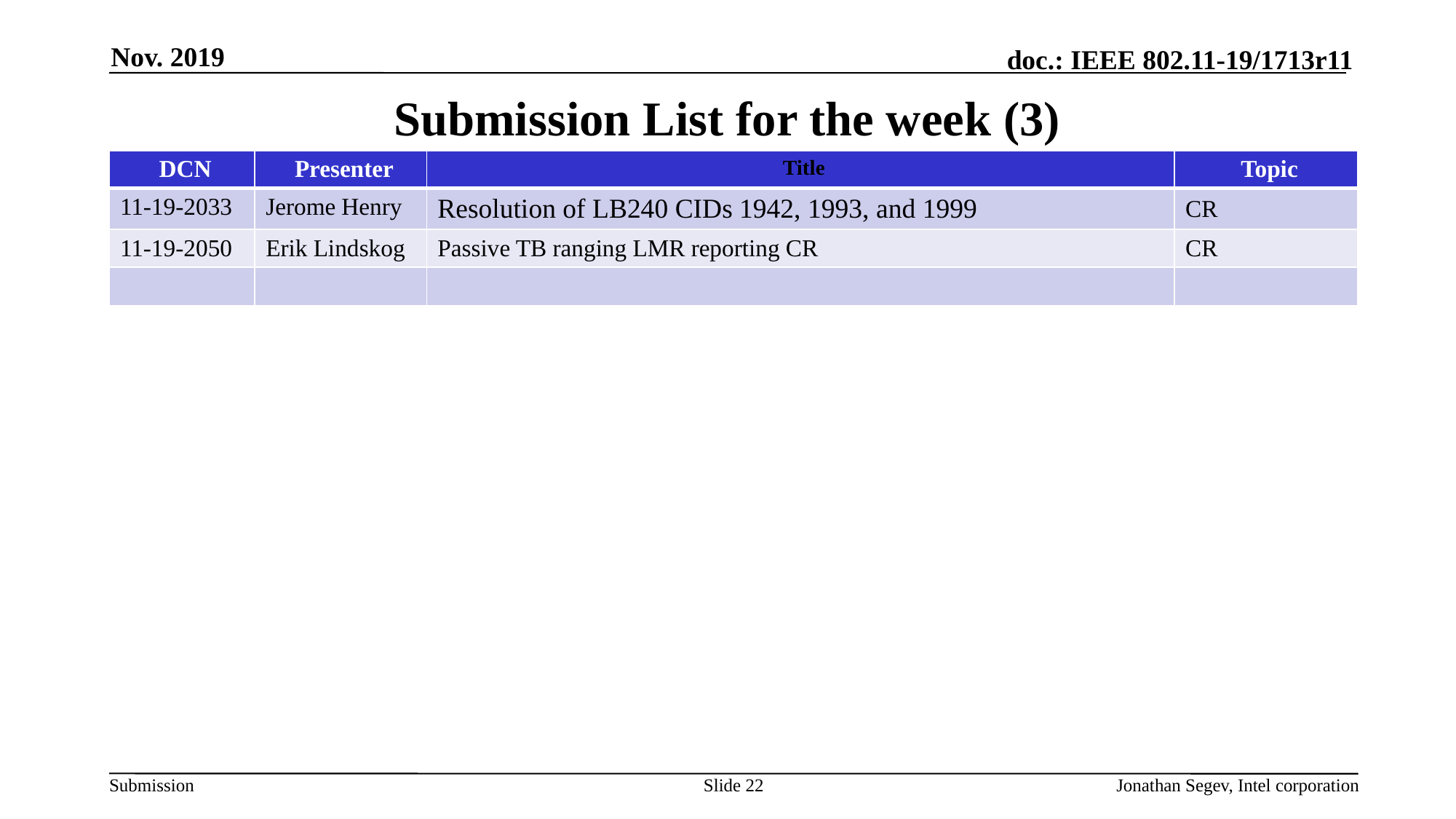

Nov. 2019
# Submission List for the week (3)
| DCN | Presenter | Title | Topic |
| --- | --- | --- | --- |
| 11-19-2033 | Jerome Henry | Resolution of LB240 CIDs 1942, 1993, and 1999 | CR |
| 11-19-2050 | Erik Lindskog | Passive TB ranging LMR reporting CR | CR |
|  |  |  |  |
Slide 22
Jonathan Segev, Intel corporation